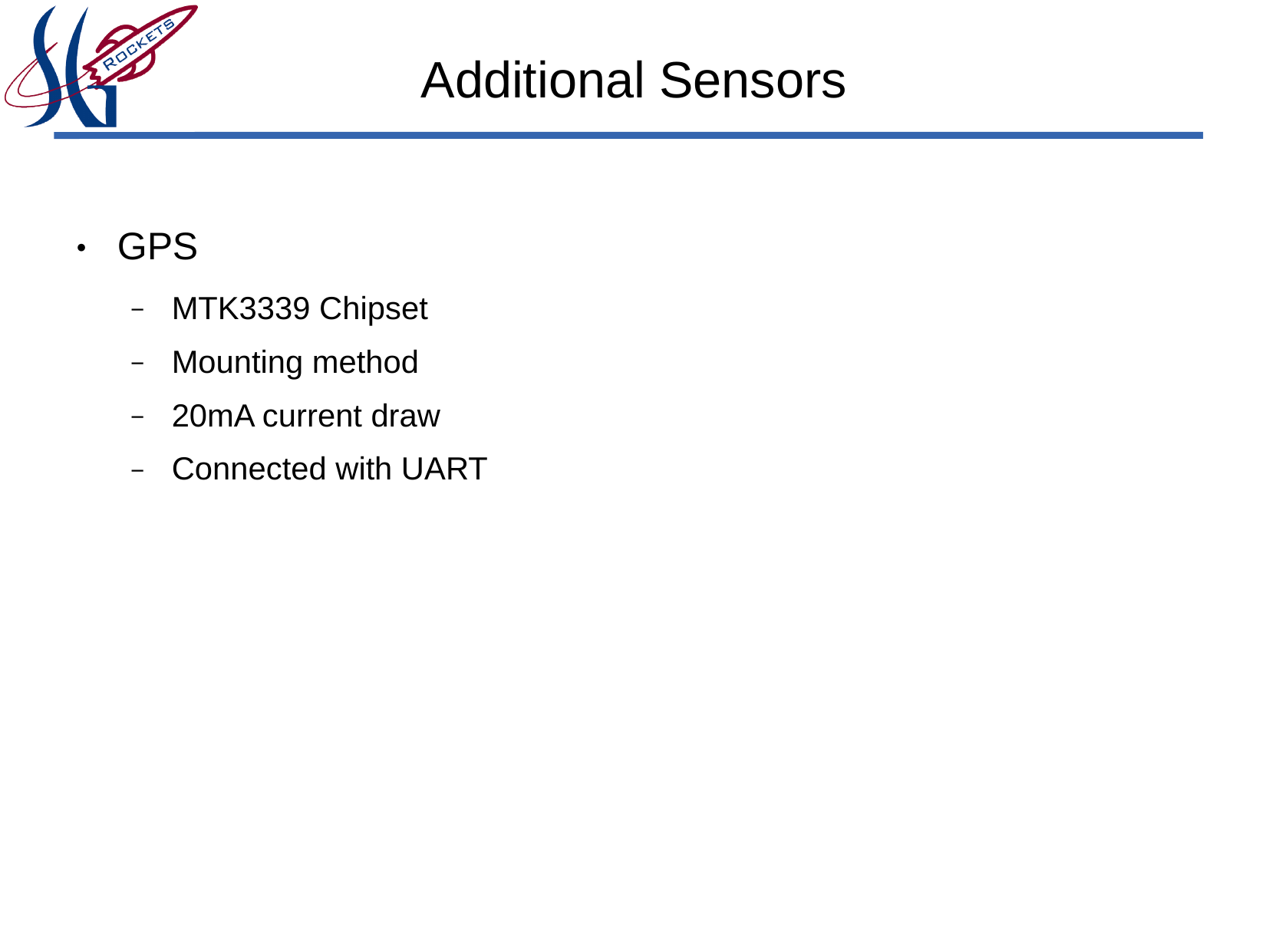

# Additional Sensors
GPS
MTK3339 Chipset
Mounting method
20mA current draw
Connected with UART